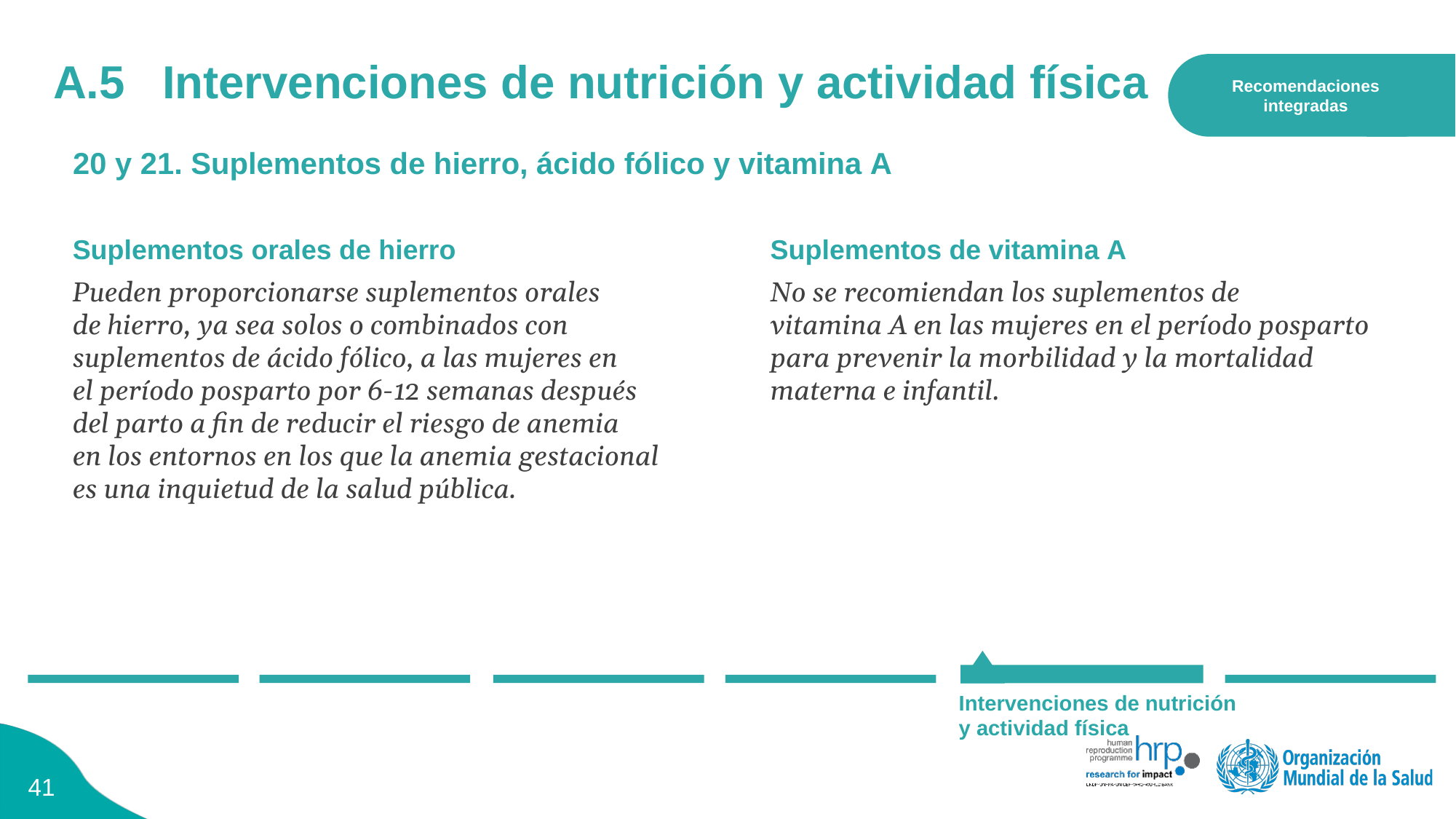

Recomendaciones integradas

# A.5	Intervenciones de nutrición y actividad física
20 y 21. Suplementos de hierro, ácido fólico y vitamina A
Suplementos orales de hierro
Pueden proporcionarse suplementos orales
de hierro, ya sea solos o combinados con suplementos de ácido fólico, a las mujeres en
el período posparto por 6-12 semanas después
del parto a fin de reducir el riesgo de anemia
en los entornos en los que la anemia gestacional es una inquietud de la salud pública.
Suplementos de vitamina A
No se recomiendan los suplementos de vitamina A en las mujeres en el período posparto para prevenir la morbilidad y la mortalidad materna e infantil.

Intervenciones de nutrición
y actividad física
41